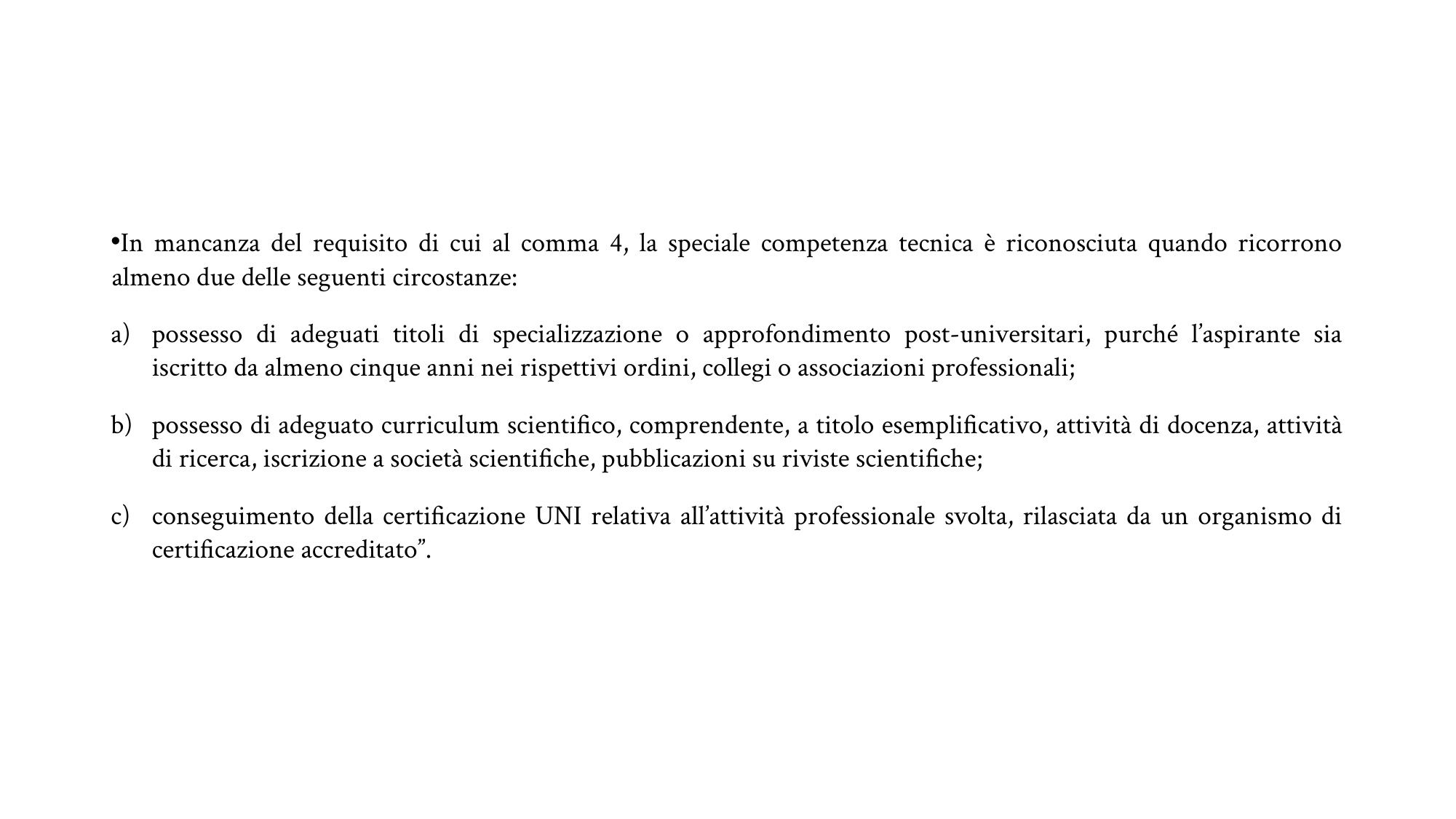

#
In mancanza del requisito di cui al comma 4, la speciale competenza tecnica è riconosciuta quando ricorrono almeno due delle seguenti circostanze:
possesso di adeguati titoli di specializzazione o approfondimento post-universitari, purché l’aspirante sia iscritto da almeno cinque anni nei rispettivi ordini, collegi o associazioni professionali;
possesso di adeguato curriculum scientifico, comprendente, a titolo esemplificativo, attività di docenza, attività di ricerca, iscrizione a società scientifiche, pubblicazioni su riviste scientifiche;
conseguimento della certificazione UNI relativa all’attività professionale svolta, rilasciata da un organismo di certificazione accreditato”.